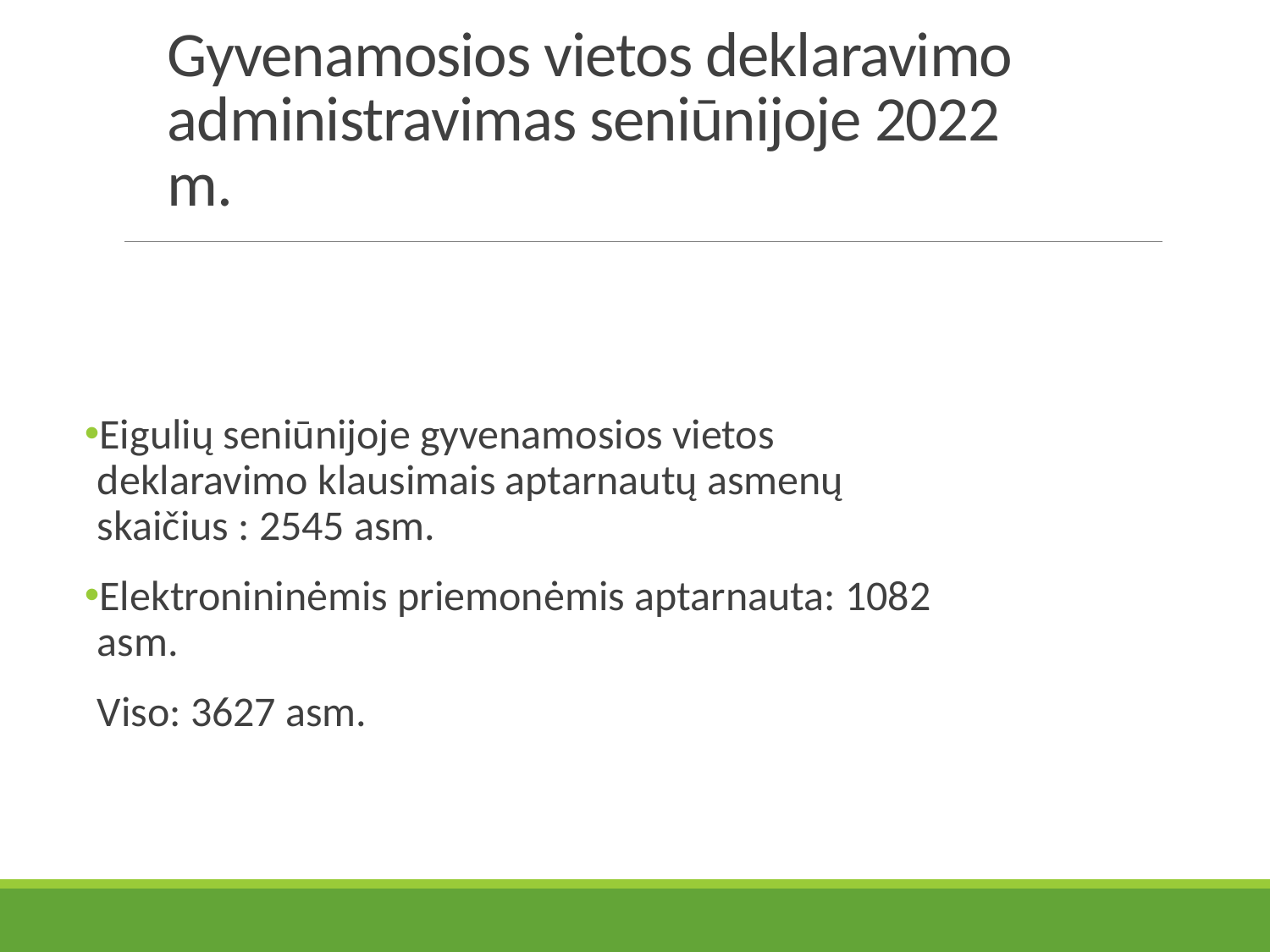

# Gyvenamosios vietos deklaravimo administravimas seniūnijoje 2022 m.
Eigulių seniūnijoje gyvenamosios vietos deklaravimo klausimais aptarnautų asmenų skaičius : 2545 asm.
Elektronininėmis priemonėmis aptarnauta: 1082 asm.
Viso: 3627 asm.